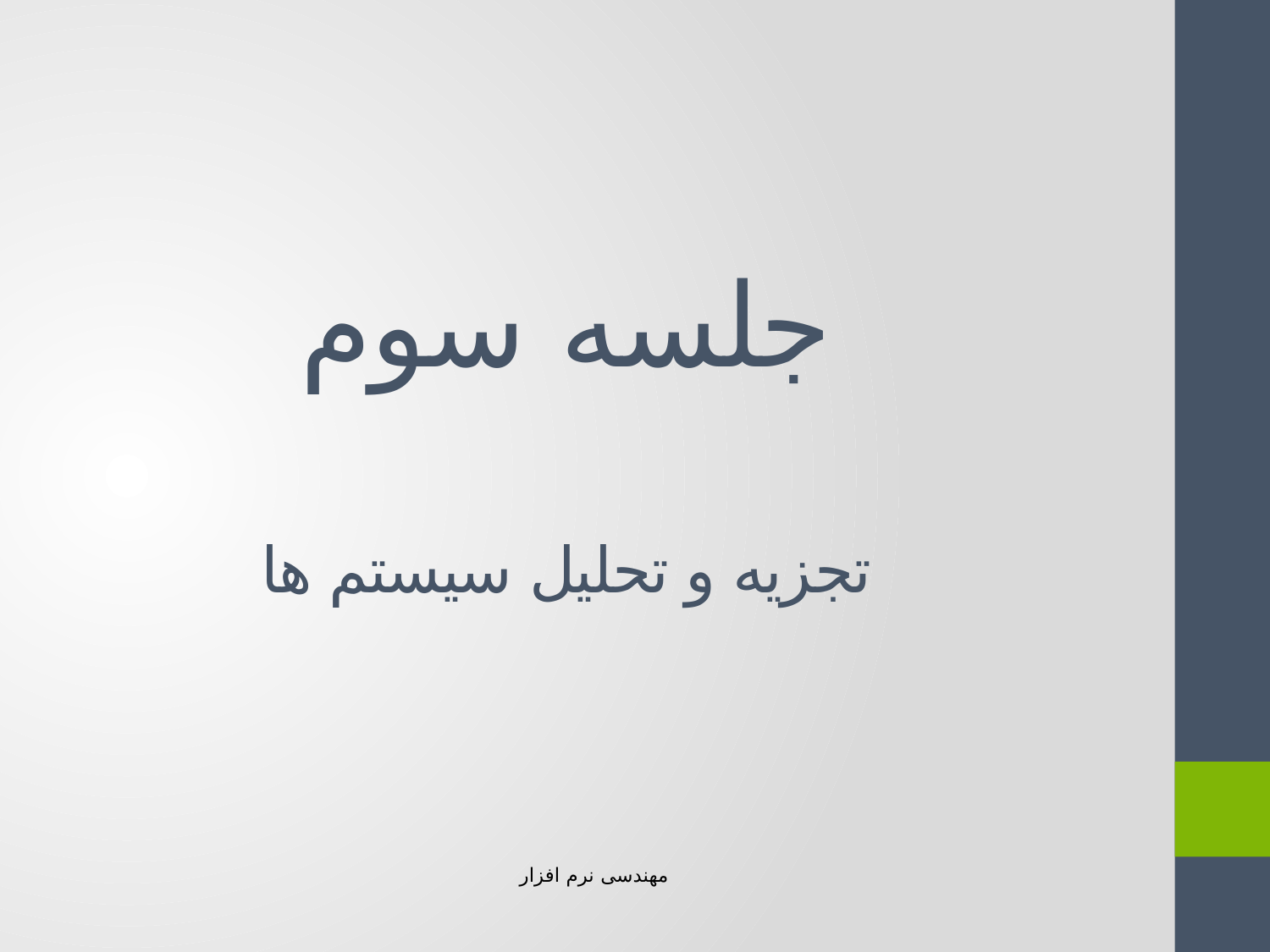

# جلسه سوم تجزیه و تحلیل سیستم ها
مهندسی نرم افزار